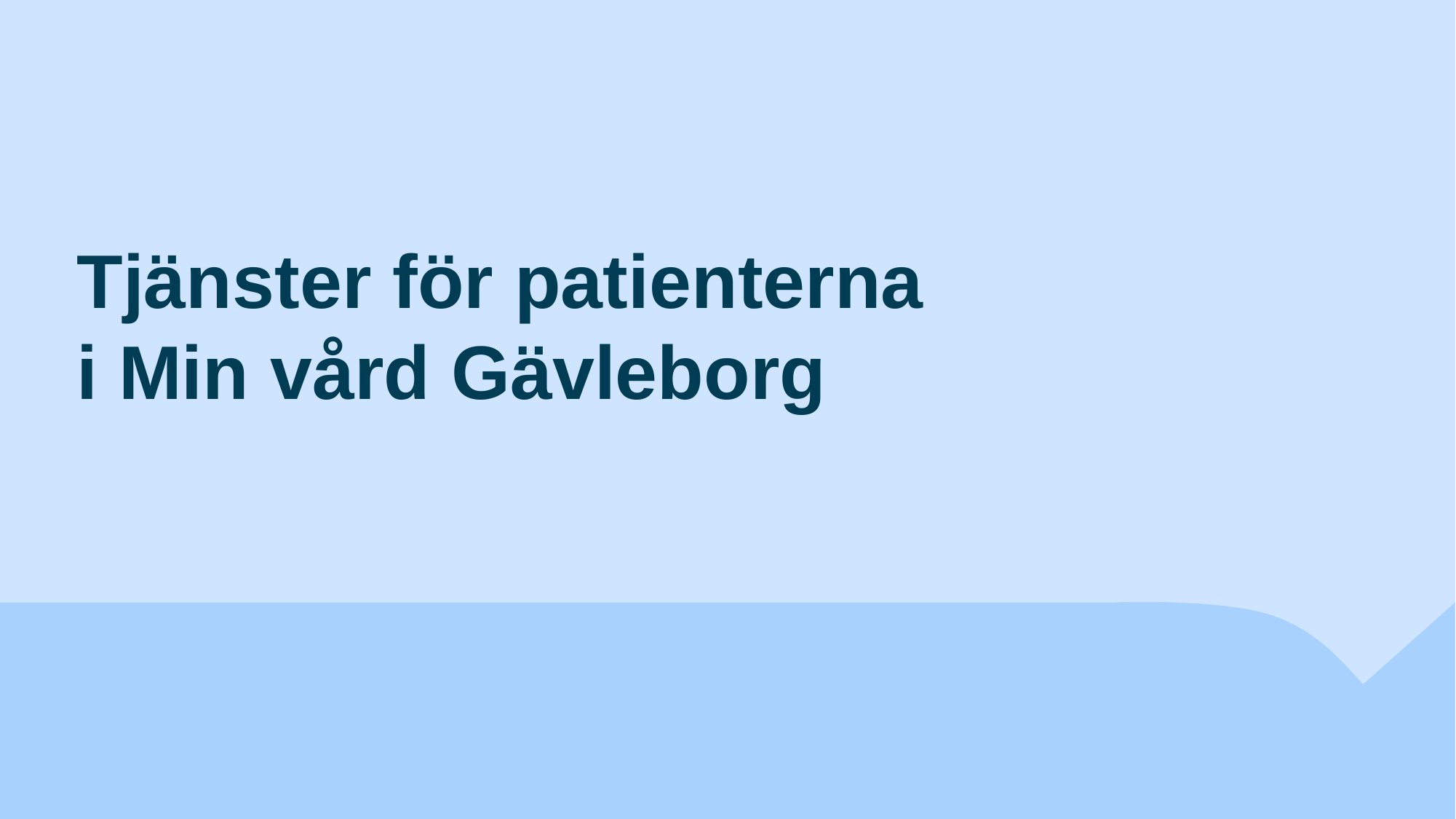

# Tjänster för patienterna i Min vård Gävleborg